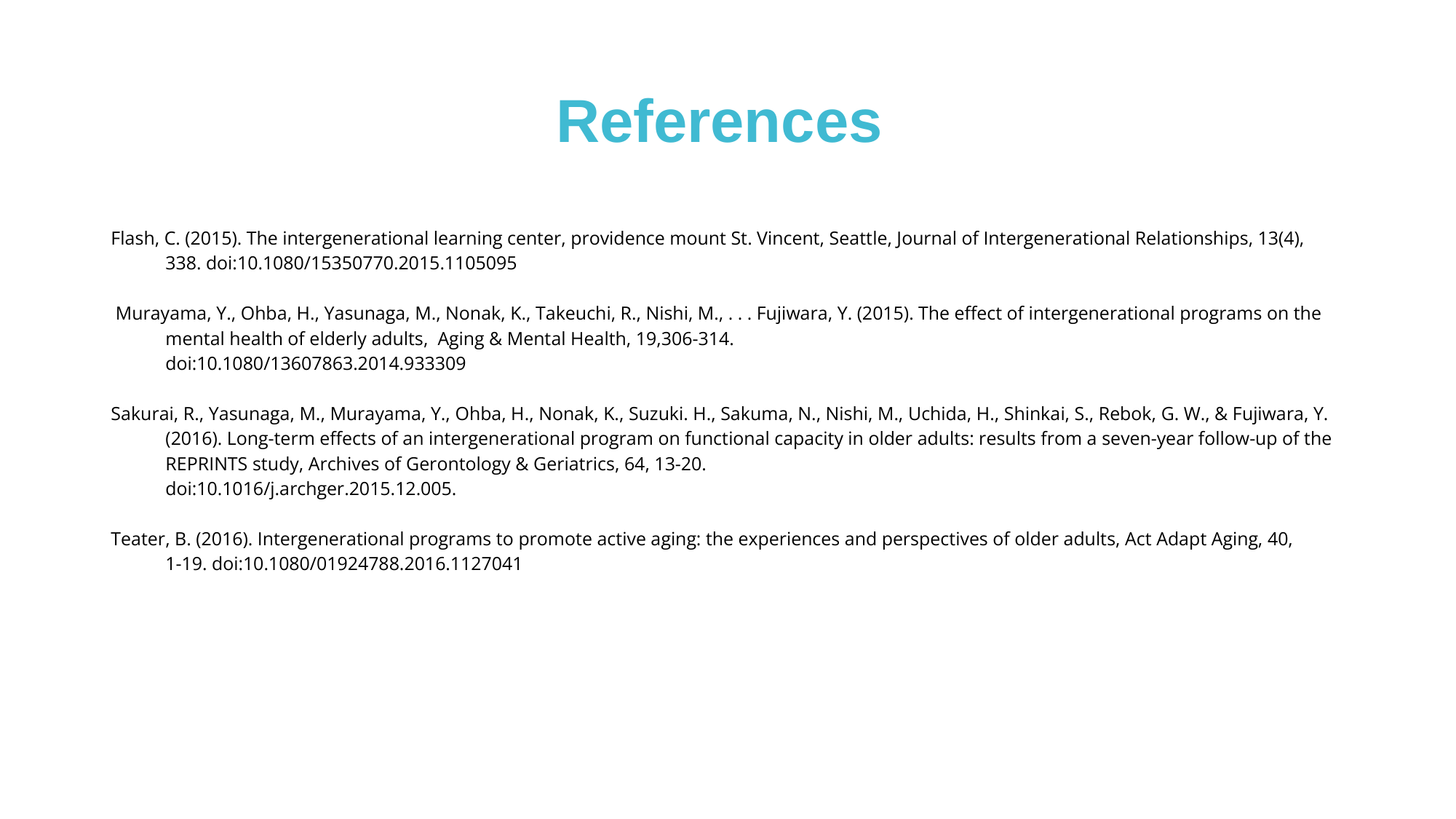

# References
Flash, C. (2015). The intergenerational learning center, providence mount St. Vincent, Seattle, Journal of Intergenerational Relationships, 13(4),
338. doi:10.1080/15350770.2015.1105095

 Murayama, Y., Ohba, H., Yasunaga, M., Nonak, K., Takeuchi, R., Nishi, M., . . . Fujiwara, Y. (2015). The effect of intergenerational programs on the
mental health of elderly adults,  Aging & Mental Health, 19,306-314.
doi:10.1080/13607863.2014.933309

Sakurai, R., Yasunaga, M., Murayama, Y., Ohba, H., Nonak, K., Suzuki. H., Sakuma, N., Nishi, M., Uchida, H., Shinkai, S., Rebok, G. W., & Fujiwara, Y.
(2016). Long-term effects of an intergenerational program on functional capacity in older adults: results from a seven-year follow-up of the REPRINTS study, Archives of Gerontology & Geriatrics, 64, 13-20.
doi:10.1016/j.archger.2015.12.005.

Teater, B. (2016). Intergenerational programs to promote active aging: the experiences and perspectives of older adults, Act Adapt Aging, 40,
1-19. doi:10.1080/01924788.2016.1127041